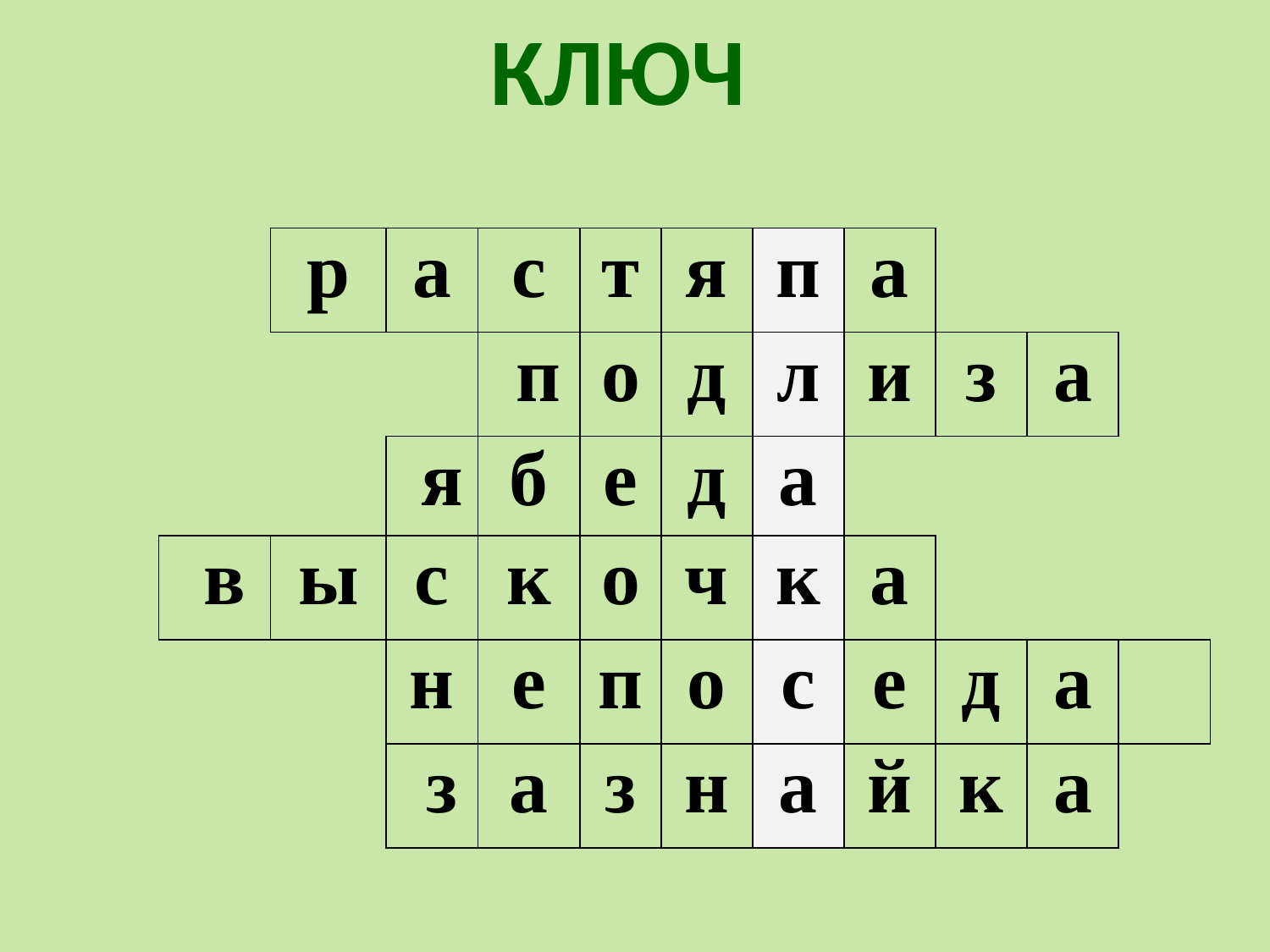

КЛЮЧ
|  | р | а | с | т | я | п | а |  |  |  |
| --- | --- | --- | --- | --- | --- | --- | --- | --- | --- | --- |
|  |  |  | п | о | д | л | и | з | а |  |
|  |  | я | б | е | д | а |  |  |  |  |
| в | ы | с | к | о | ч | к | а |  |  |  |
|  |  | н | е | п | о | с | е | д | а |  |
|  |  | з | а | з | н | а | й | к | а |  |